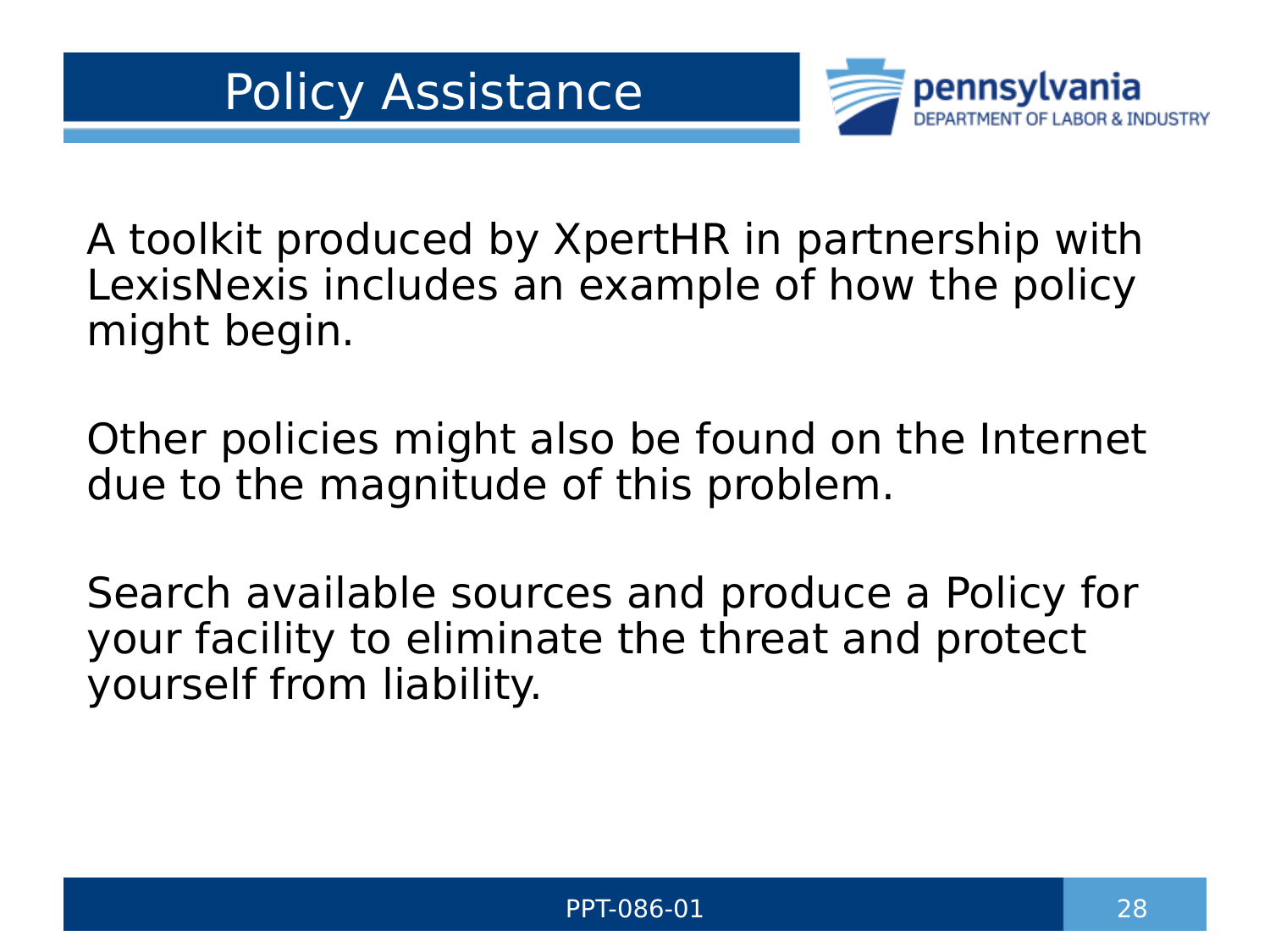

# Policy Assistance
A toolkit produced by XpertHR in partnership with LexisNexis includes an example of how the policy might begin.

Other policies might also be found on the Internet due to the magnitude of this problem.

Search available sources and produce a Policy for your facility to eliminate the threat and protect yourself from liability.
PPT-086-01
28